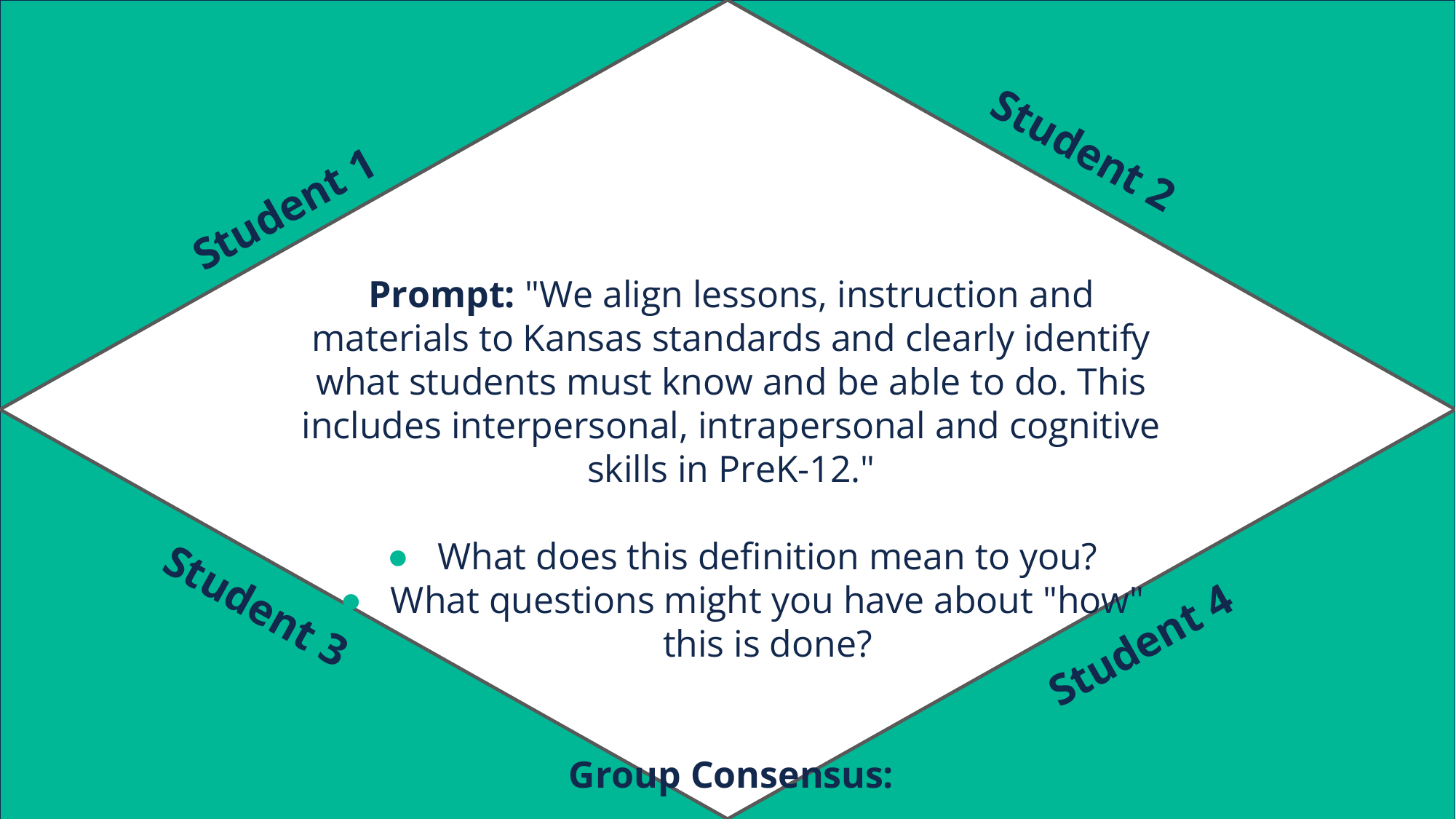

Student 2
Student 1
Prompt: "We align lessons, instruction and materials to Kansas standards and clearly identify what students must know and be able to do. This includes interpersonal, intrapersonal and cognitive skills in PreK-12."
What does this definition mean to you?
What questions might you have about "how" this is done?

Group Consensus:
Student 4
Student 3